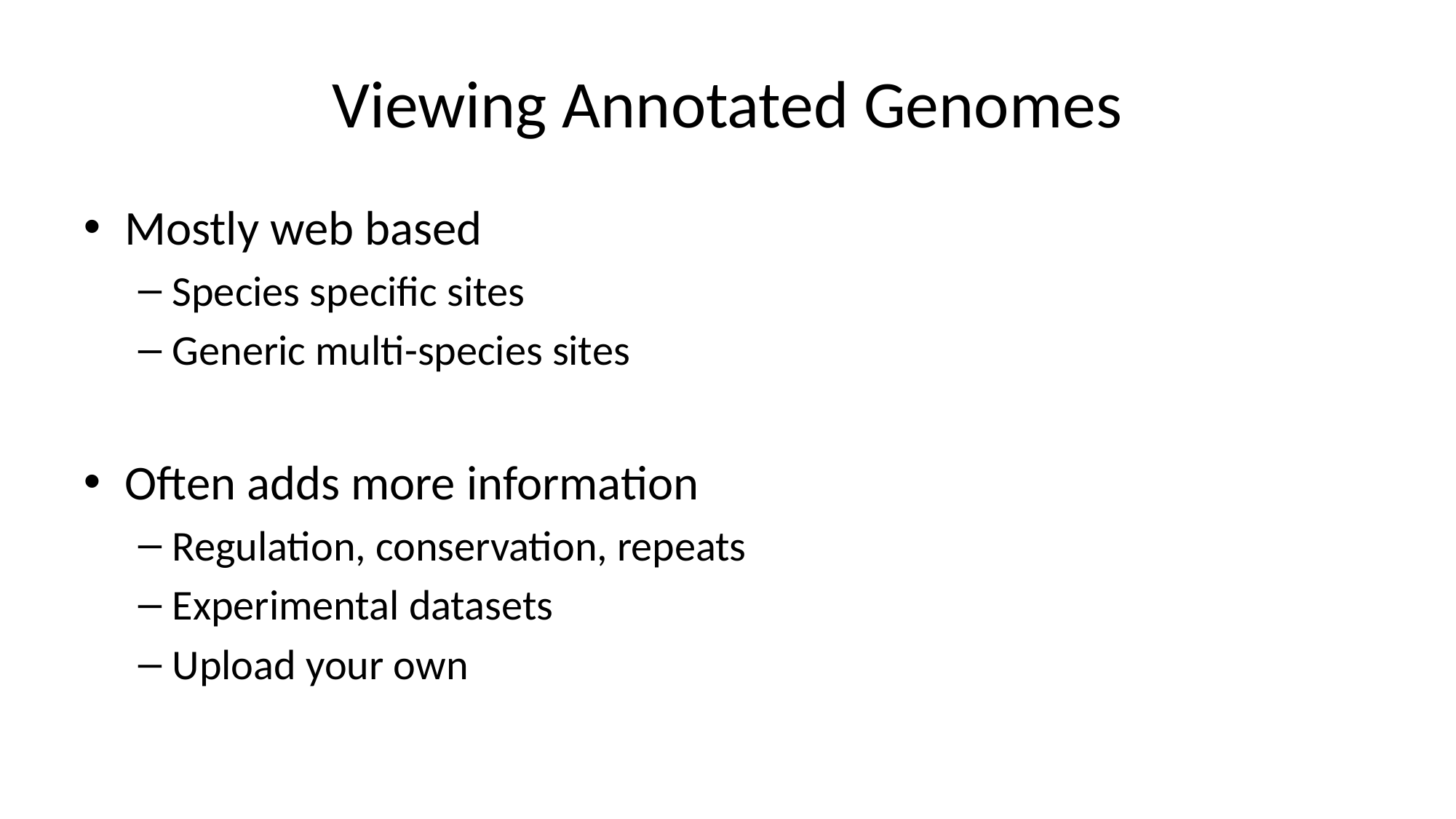

# Viewing Annotated Genomes
Mostly web based
Species specific sites
Generic multi-species sites

Often adds more information
Regulation, conservation, repeats
Experimental datasets
Upload your own